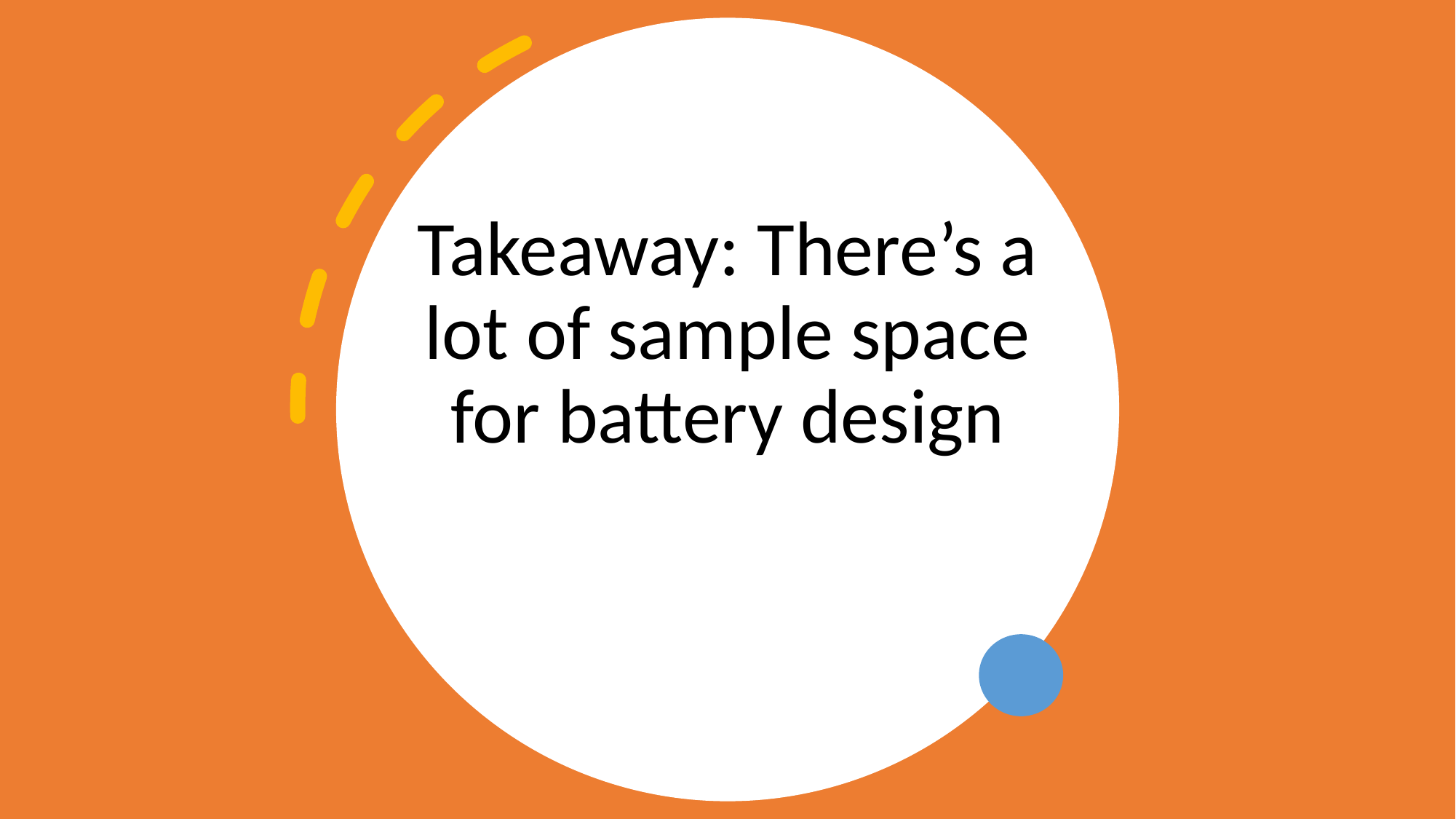

# Takeaway: There’s a lot of sample space for battery design